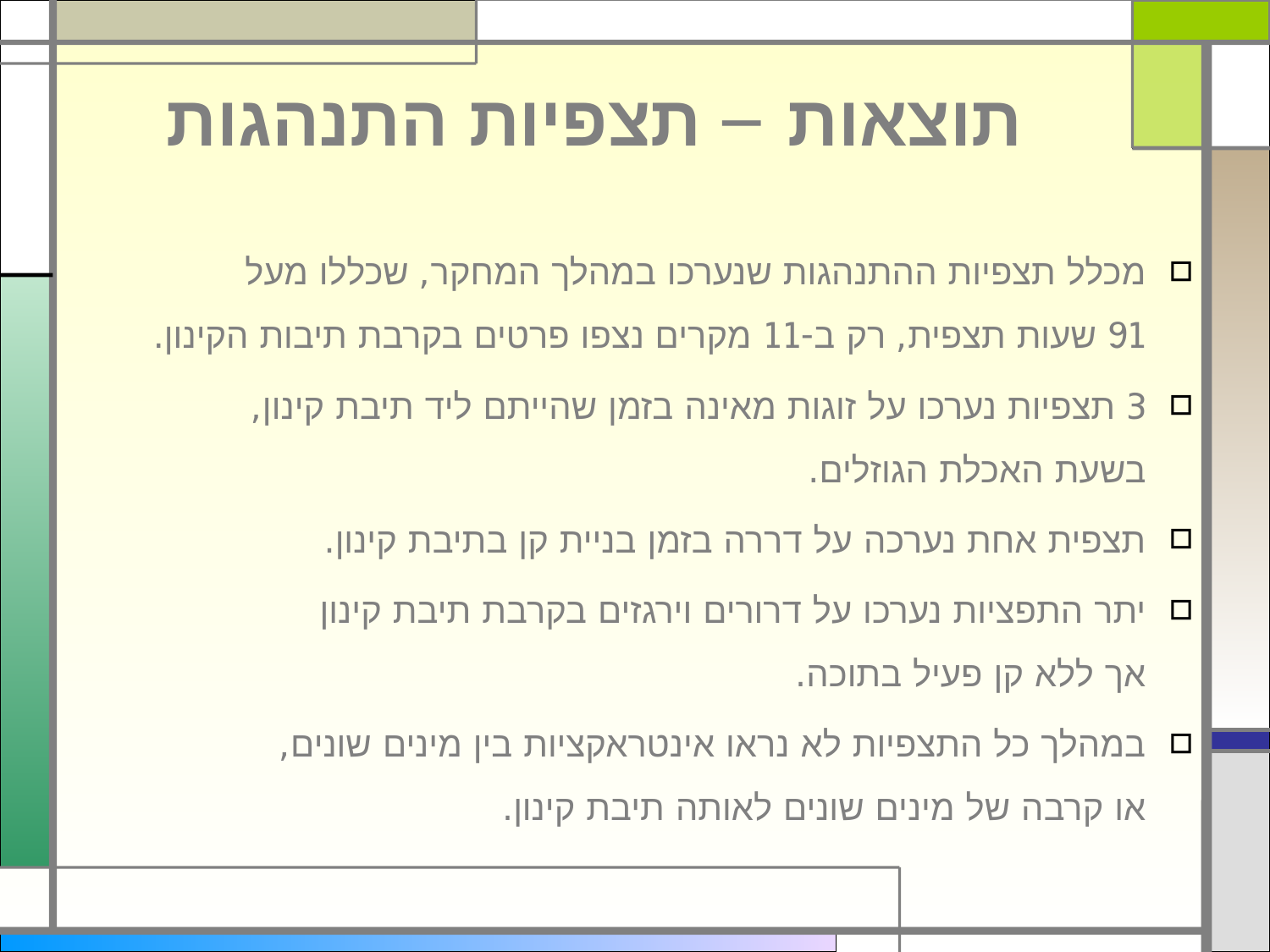

# תוצאות – תצפיות התנהגות
מכלל תצפיות ההתנהגות שנערכו במהלך המחקר, שכללו מעל
91 שעות תצפית, רק ב-11 מקרים נצפו פרטים בקרבת תיבות הקינון.
3 תצפיות נערכו על זוגות מאינה בזמן שהייתם ליד תיבת קינון,
בשעת האכלת הגוזלים.
תצפית אחת נערכה על דררה בזמן בניית קן בתיבת קינון.
יתר התפציות נערכו על דרורים וירגזים בקרבת תיבת קינון
אך ללא קן פעיל בתוכה.
במהלך כל התצפיות לא נראו אינטראקציות בין מינים שונים,
או קרבה של מינים שונים לאותה תיבת קינון.